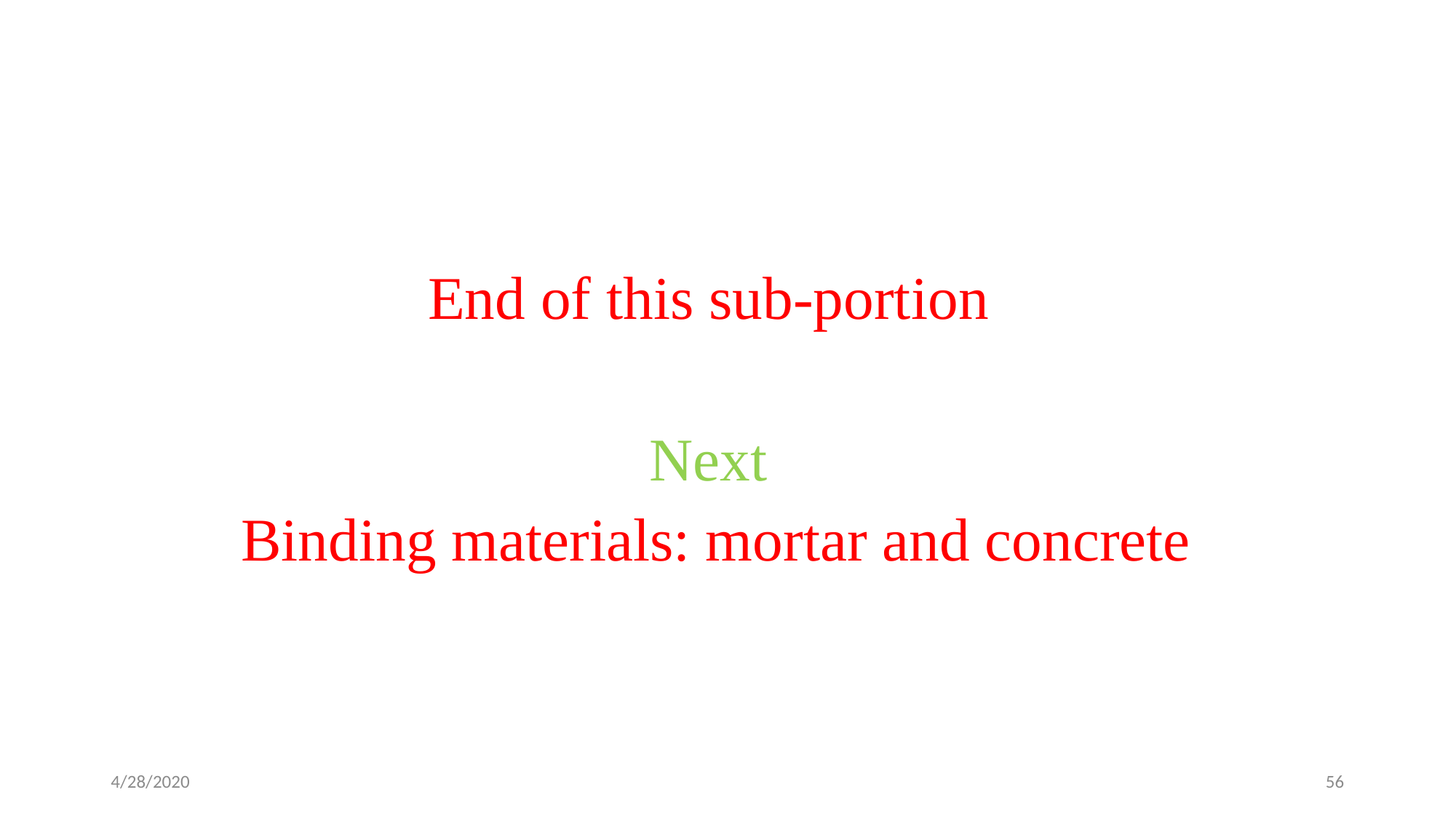

End of this sub-portion

Next
Binding materials: mortar and concrete
4/28/2020
56